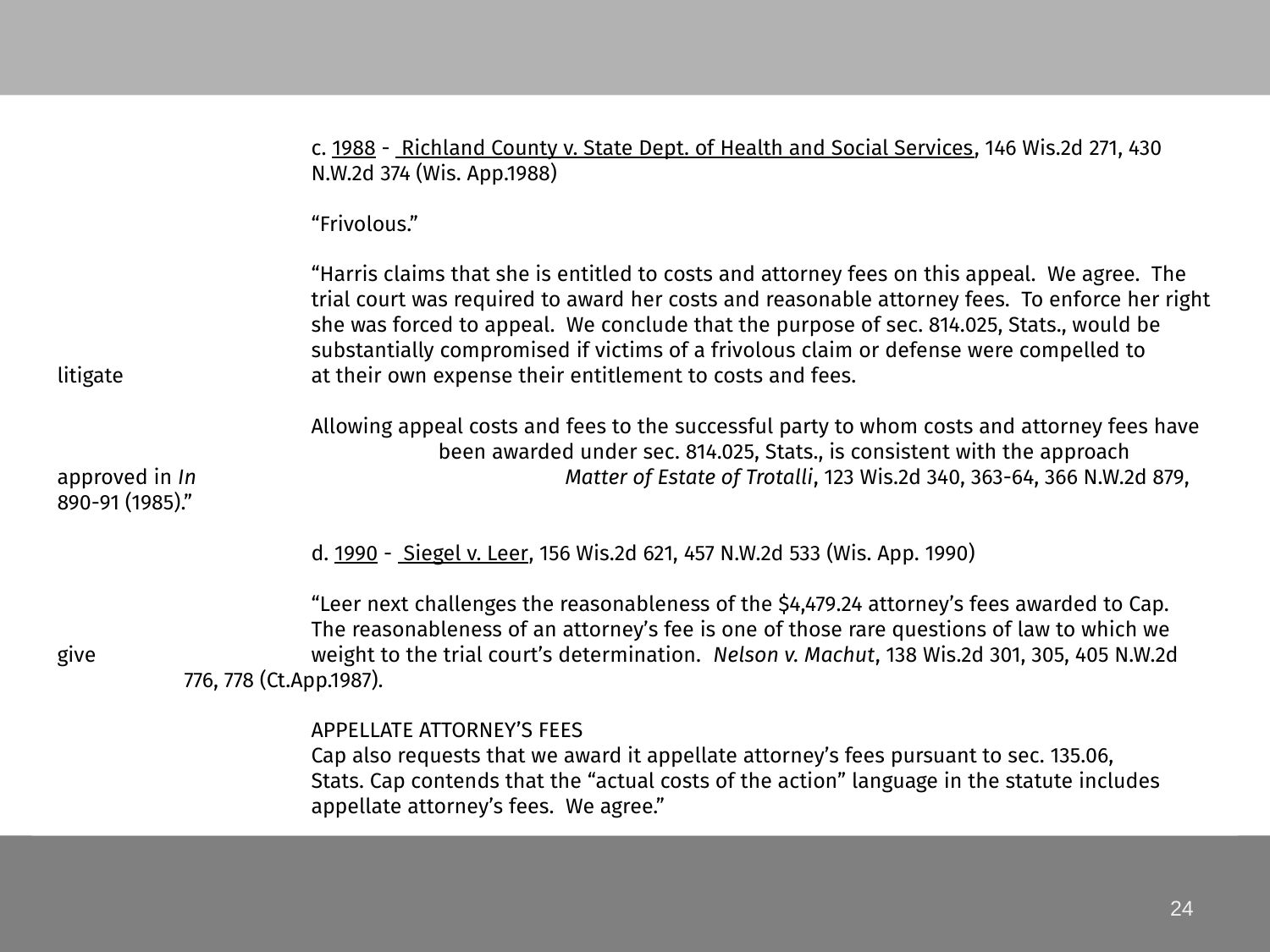

# c. 1988 -  Richland County v. State Dept. of Health and Social Services, 146 Wis.2d 271, 430 			N.W.2d 374 (Wis. App.1988) “Frivolous.” “Harris claims that she is entitled to costs and attorney fees on this appeal.  We agree.  The 			trial court was required to award her costs and reasonable attorney fees.  To enforce her right 		she was forced to appeal.  We conclude that the purpose of sec. 814.025, Stats., would be 			substantially compromised if victims of a frivolous claim or defense were compelled to litigate 		at their own expense their entitlement to costs and fees. Allowing appeal costs and fees to the successful party to whom costs and attorney fees have 			been awarded under sec. 814.025, Stats., is consistent with the approach approved in In 			Matter of Estate of Trotalli, 123 Wis.2d 340, 363-64, 366 N.W.2d 879, 890-91 (1985).” d. 1990 -  Siegel v. Leer, 156 Wis.2d 621, 457 N.W.2d 533 (Wis. App. 1990) “Leer next challenges the reasonableness of the $4,479.24 attorney’s fees awarded to Cap. 			The reasonableness of an attorney’s fee is one of those rare questions of law to which we give 		weight to the trial court’s determination.  Nelson v. Machut, 138 Wis.2d 301, 305, 405 N.W.2d 		776, 778 (Ct.App.1987). APPELLATE ATTORNEY’S FEES Cap also requests that we award it appellate attorney’s fees pursuant to sec. 135.06, 			Stats. Cap contends that the “actual costs of the action” language in the statute includes 			appellate attorney’s fees.  We agree.”
24